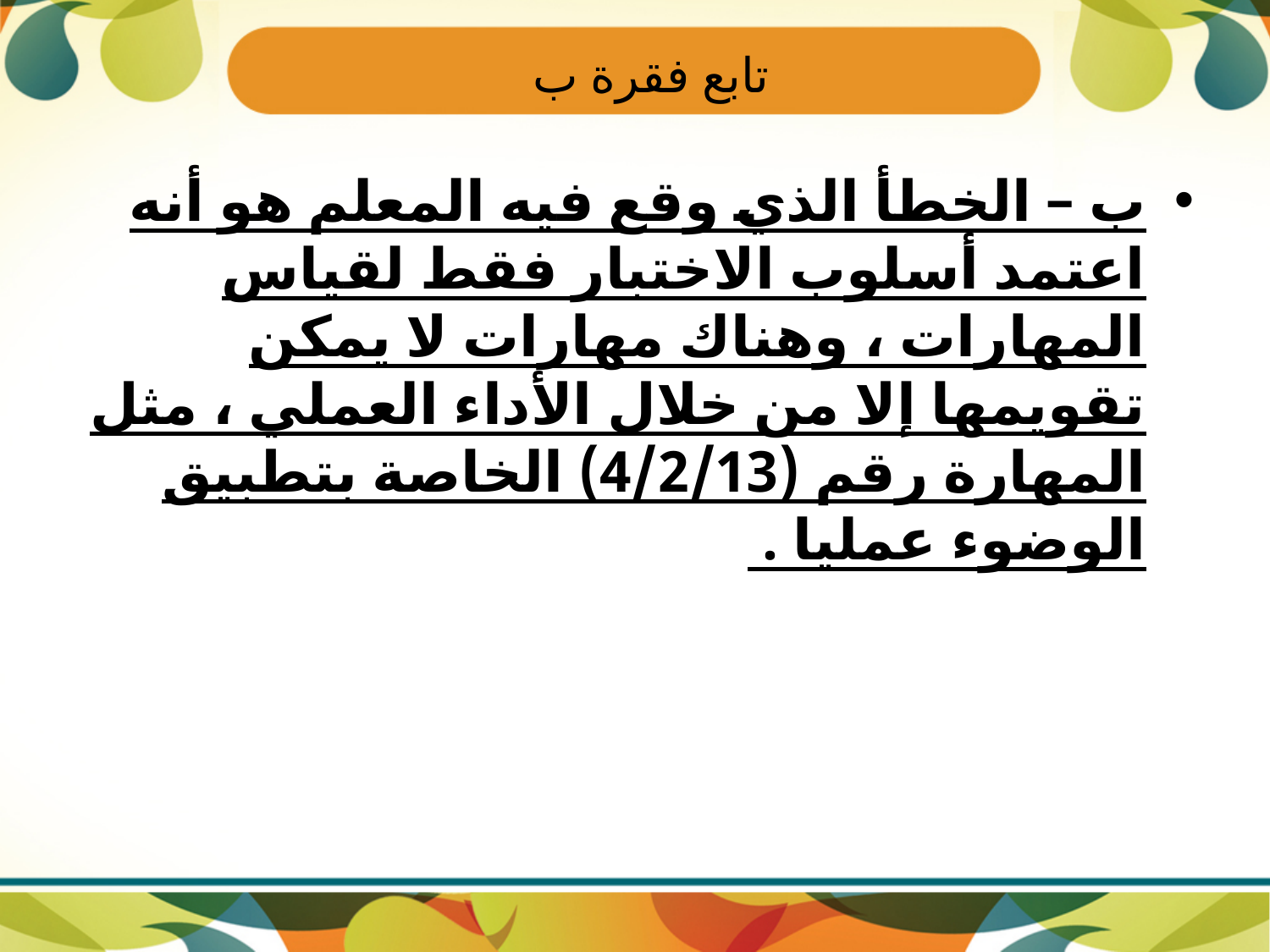

# تابع فقرة ب
ب – الخطأ الذي وقع فيه المعلم هو أنه اعتمد أسلوب الاختبار فقط لقياس المهارات ، وهناك مهارات لا يمكن تقويمها إلا من خلال الأداء العملي ، مثل المهارة رقم (4/2/13) الخاصة بتطبيق الوضوء عمليا .